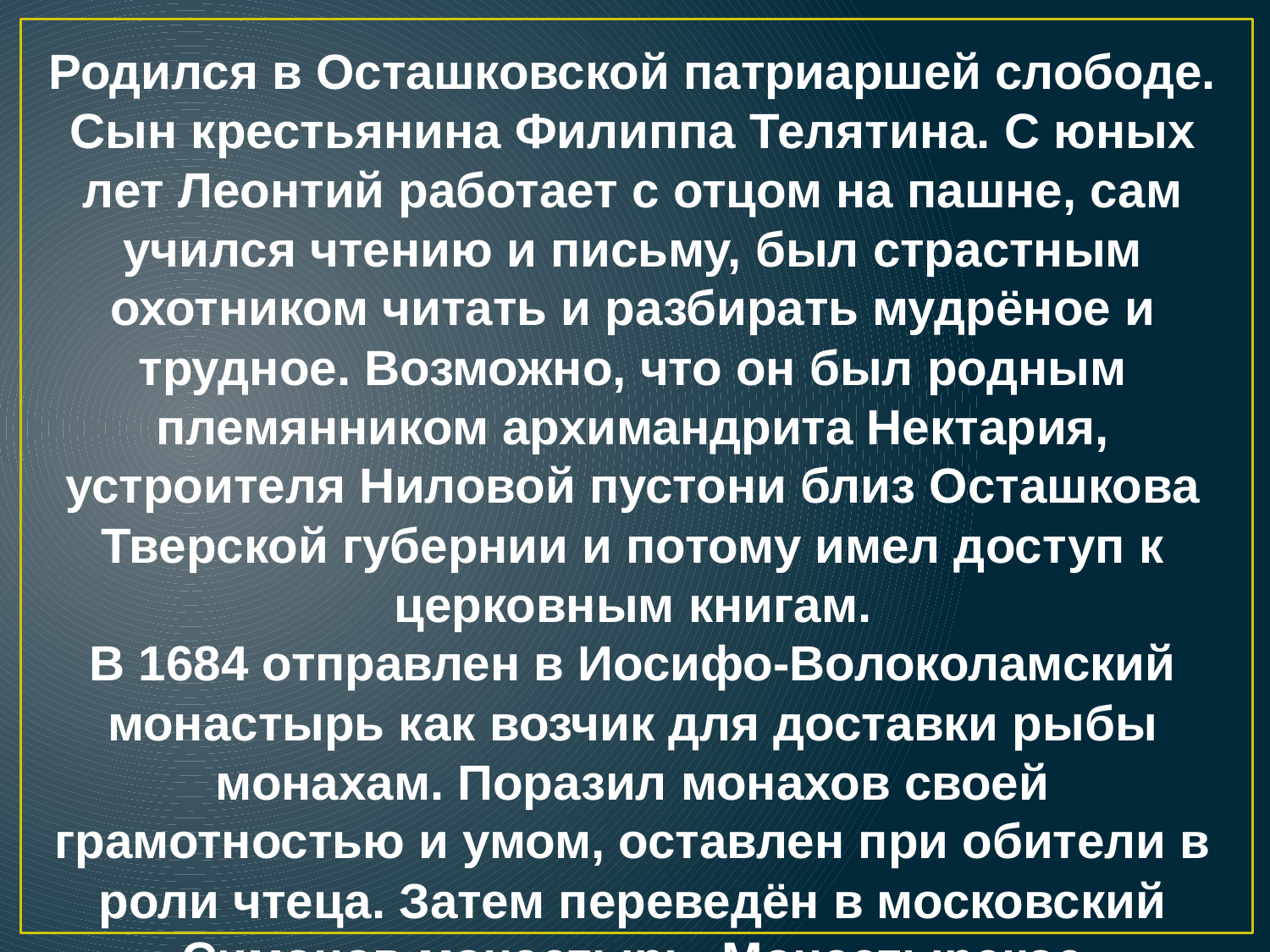

Родился в Осташковской патриаршей слободе. Сын крестьянина Филиппа Телятина. С юных лет Леонтий работает с отцом на пашне, сам учился чтению и письму, был страстным охотником читать и разбирать мудрёное и трудное. Возможно, что он был родным племянником архимандрита Нектария, устроителя Ниловой пустони близ Осташкова Тверской губернии и потому имел доступ к церковным книгам.
В 1684 отправлен в Иосифо-Волоколамский монастырь как возчик для доставки рыбы монахам. Поразил монахов своей грамотностью и умом, оставлен при обители в роли чтеца. Затем переведён в московский Симонов монастырь. Монастырское начальство решило готовить незаурядного юношу в священнослужители.